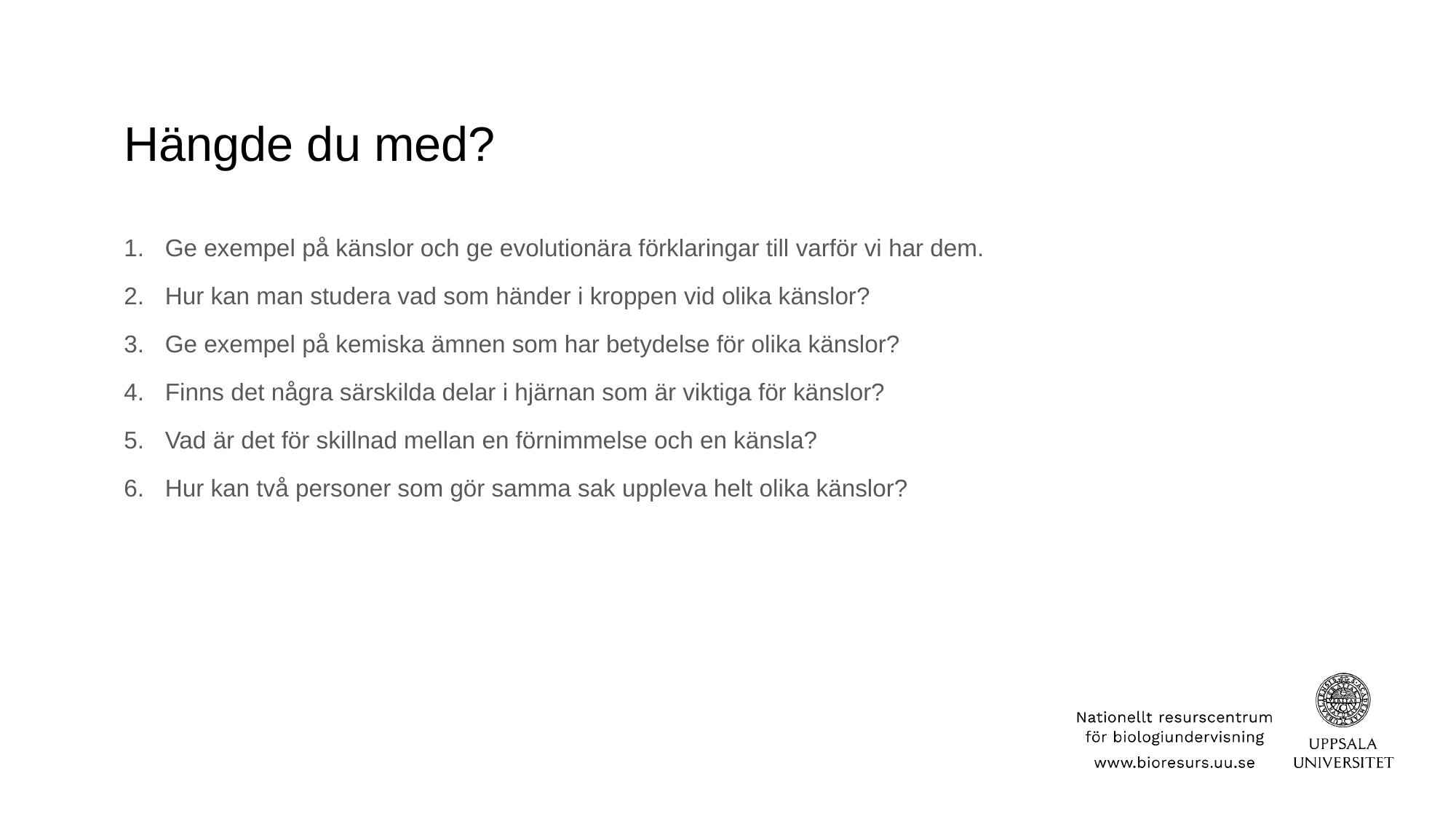

# Hängde du med?
Ge exempel på känslor och ge evolutionära förklaringar till varför vi har dem.
Hur kan man studera vad som händer i kroppen vid olika känslor?
Ge exempel på kemiska ämnen som har betydelse för olika känslor?
Finns det några särskilda delar i hjärnan som är viktiga för känslor?
Vad är det för skillnad mellan en förnimmelse och en känsla?
Hur kan två personer som gör samma sak uppleva helt olika känslor?